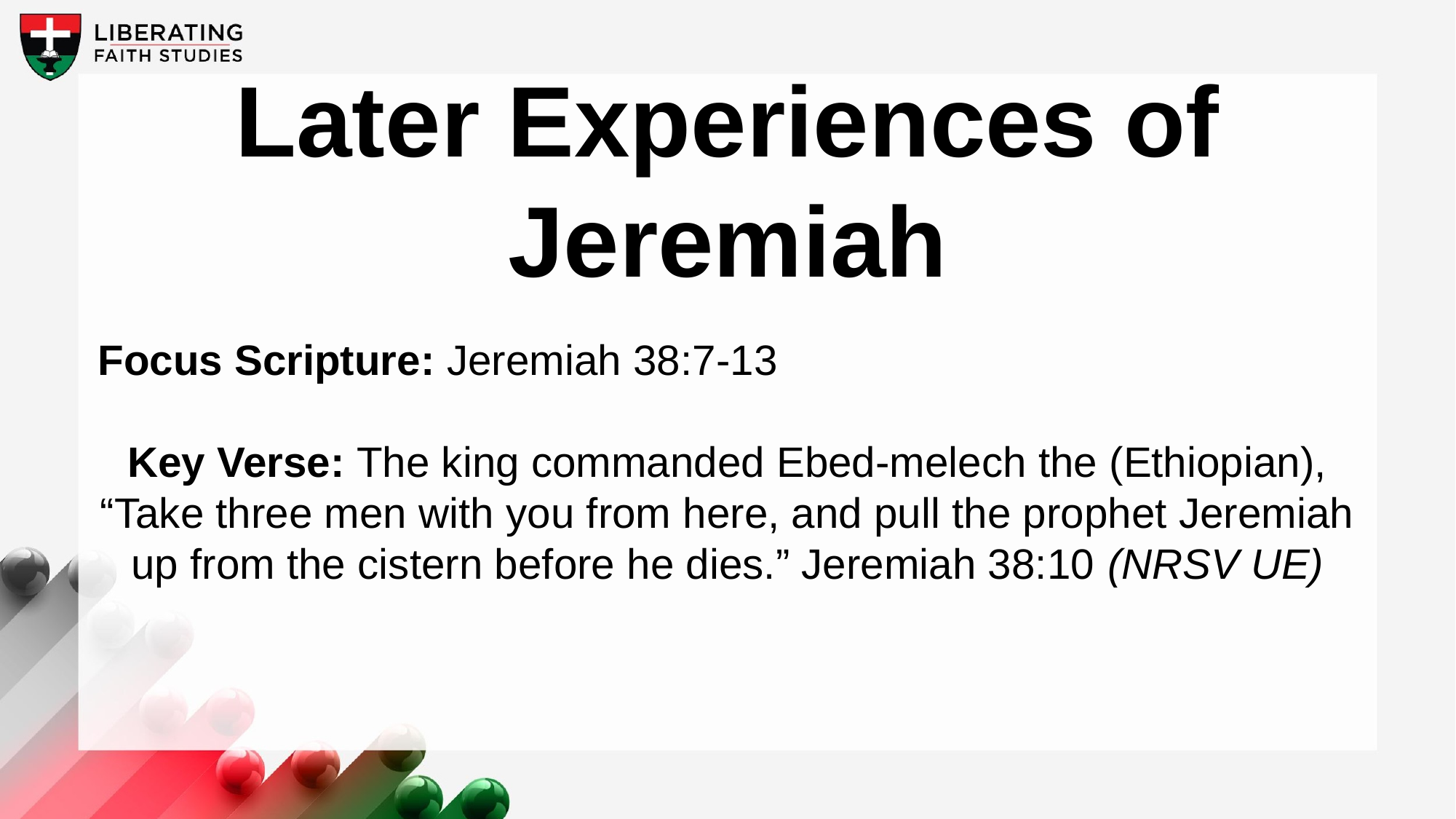

Later Experiences of Jeremiah

Focus Scripture: Jeremiah 38:7-13

Key Verse: The king commanded Ebed-melech the (Ethiopian), “Take three men with you from here, and pull the prophet Jeremiah up from the cistern before he dies.” Jeremiah 38:10 (NRSV UE)